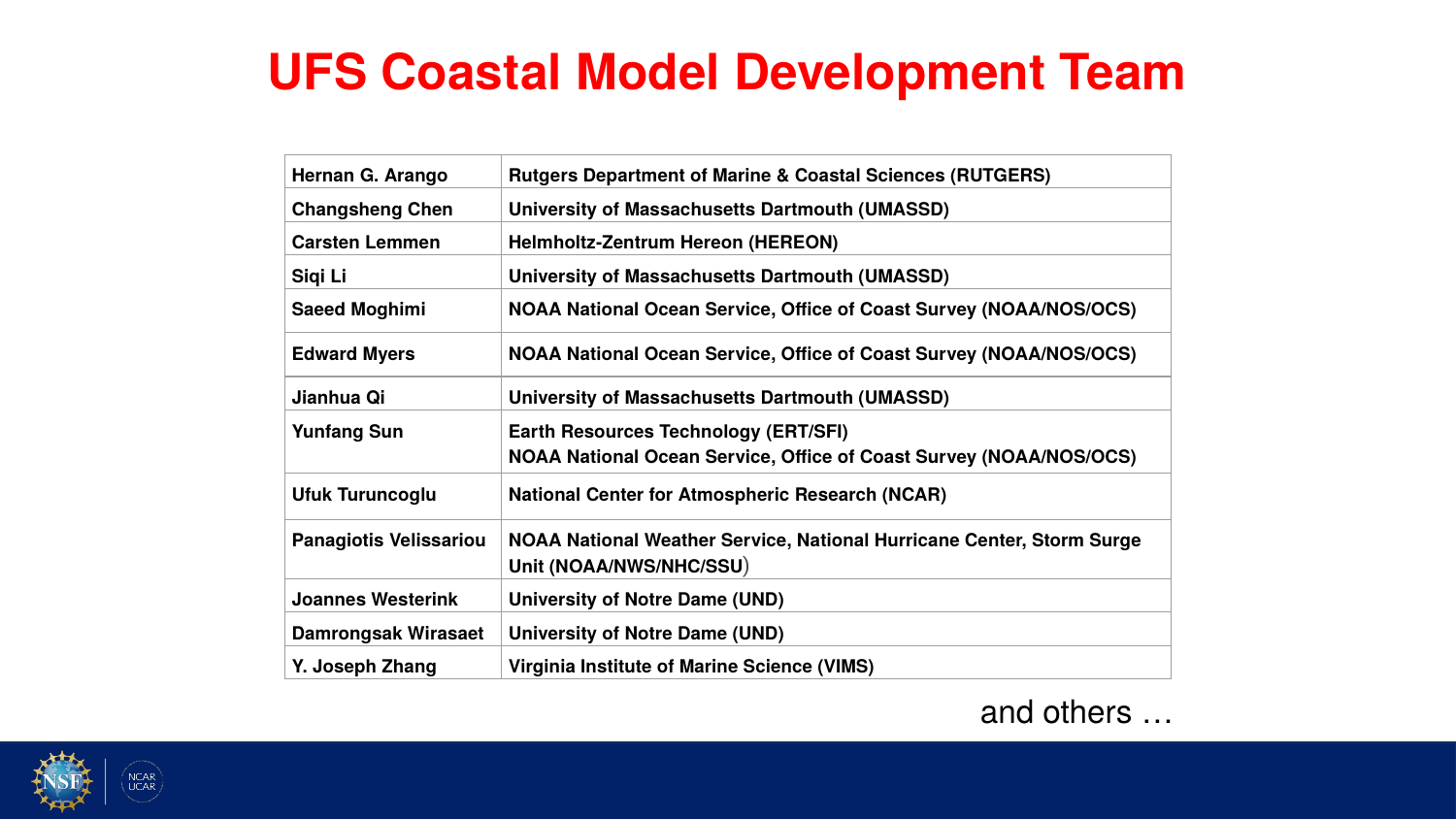

# UFS Coastal Model Development Team
| Hernan G. Arango | Rutgers Department of Marine & Coastal Sciences (RUTGERS) |
| --- | --- |
| Changsheng Chen | University of Massachusetts Dartmouth (UMASSD) |
| Carsten Lemmen | Helmholtz-Zentrum Hereon (HEREON) |
| Siqi Li | University of Massachusetts Dartmouth (UMASSD) |
| Saeed Moghimi | NOAA National Ocean Service, Office of Coast Survey (NOAA/NOS/OCS) |
| Edward Myers | NOAA National Ocean Service, Office of Coast Survey (NOAA/NOS/OCS) |
| Jianhua Qi | University of Massachusetts Dartmouth (UMASSD) |
| Yunfang Sun | Earth Resources Technology (ERT/SFI) NOAA National Ocean Service, Office of Coast Survey (NOAA/NOS/OCS) |
| Ufuk Turuncoglu | National Center for Atmospheric Research (NCAR) |
| Panagiotis Velissariou | NOAA National Weather Service, National Hurricane Center, Storm Surge Unit (NOAA/NWS/NHC/SSU) |
| Joannes Westerink | University of Notre Dame (UND) |
| Damrongsak Wirasaet | University of Notre Dame (UND) |
| Y. Joseph Zhang | Virginia Institute of Marine Science (VIMS) |
and others …